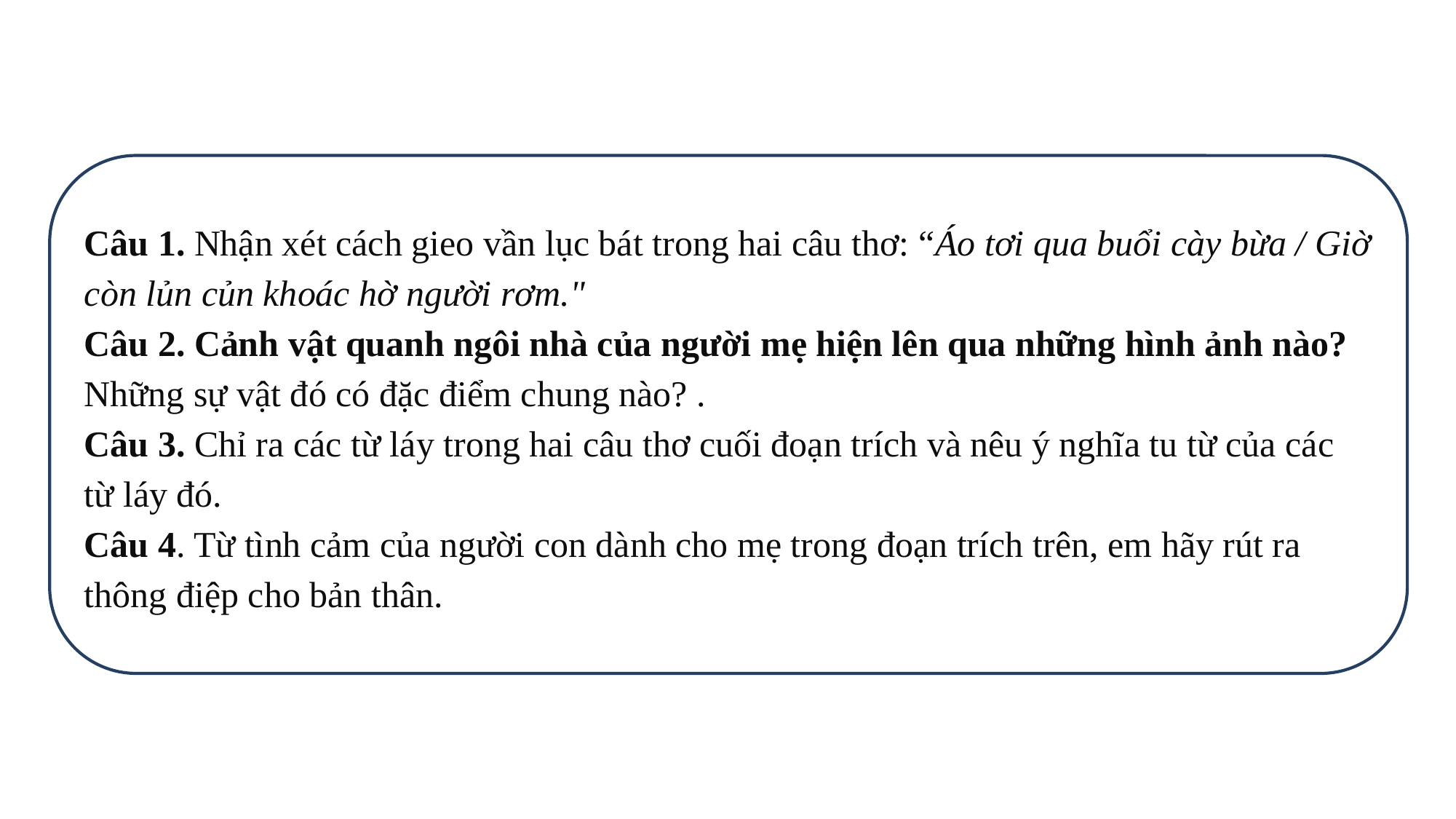

Câu 1. Nhận xét cách gieo vần lục bát trong hai câu thơ: “Áo tơi qua buổi cày bừa / Giờ còn lủn củn khoác hờ người rơm."
Câu 2. Cảnh vật quanh ngôi nhà của người mẹ hiện lên qua những hình ảnh nào? Những sự vật đó có đặc điểm chung nào? .
Câu 3. Chỉ ra các từ láy trong hai câu thơ cuối đoạn trích và nêu ý nghĩa tu từ của các từ láy đó.
Câu 4. Từ tình cảm của người con dành cho mẹ trong đoạn trích trên, em hãy rút ra thông điệp cho bản thân.